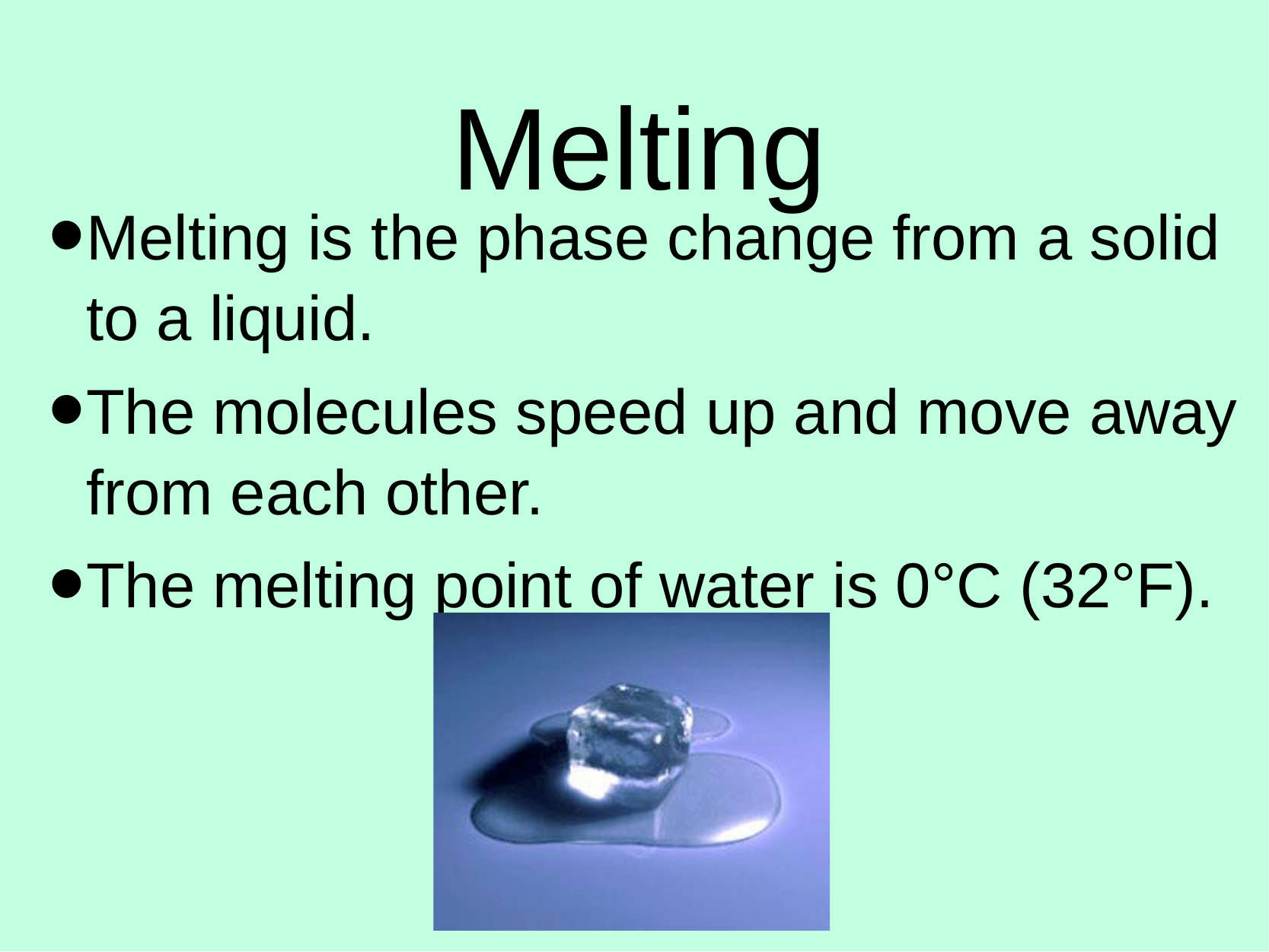

# Melting
Melting is the phase change from a solid to a liquid.
The molecules speed up and move away from each other.
The melting point of water is 0°C (32°F).